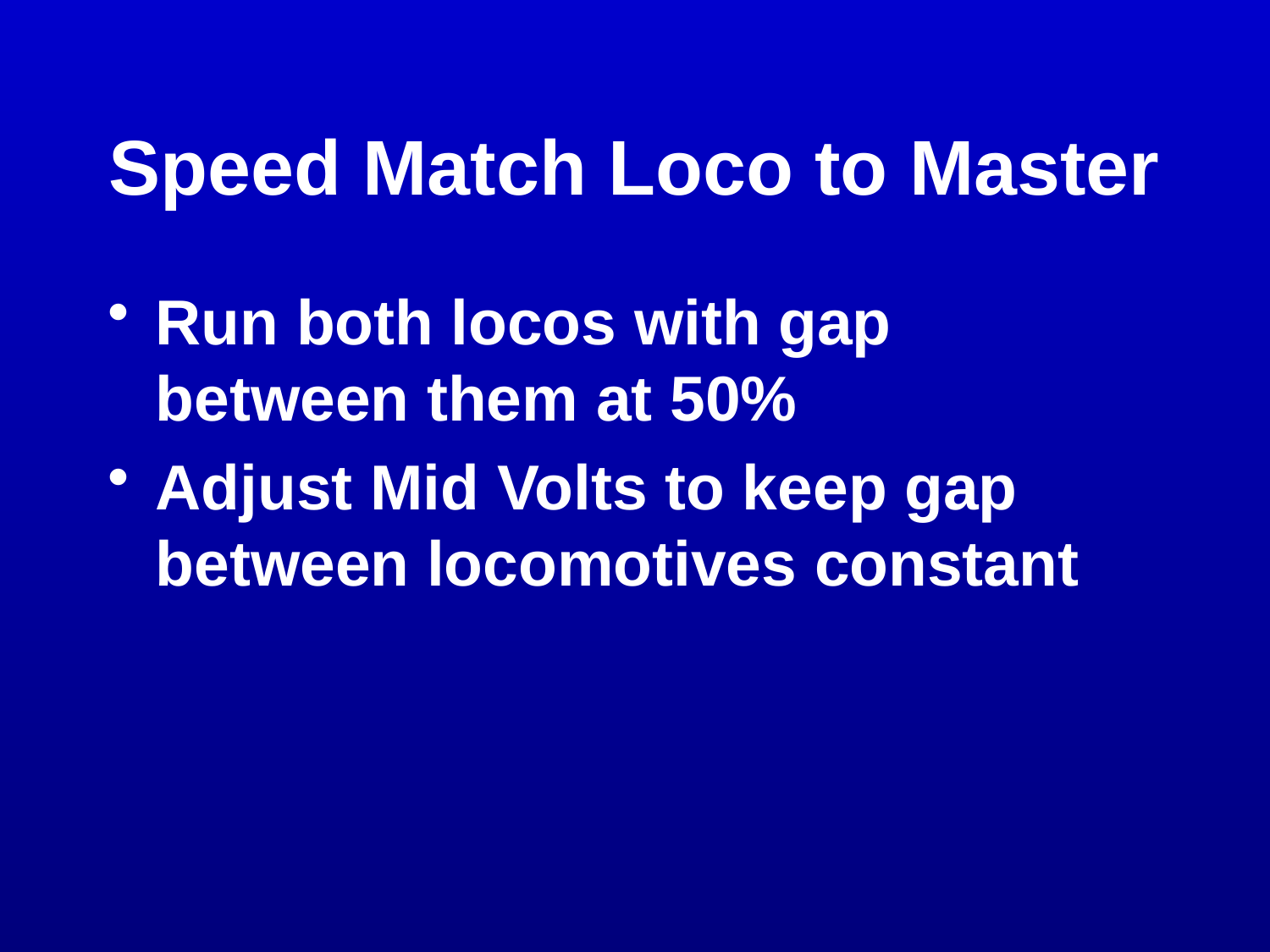

# Speed Match Loco to Master
Run both locos with gap between them at 50%
Adjust Mid Volts to keep gap between locomotives constant